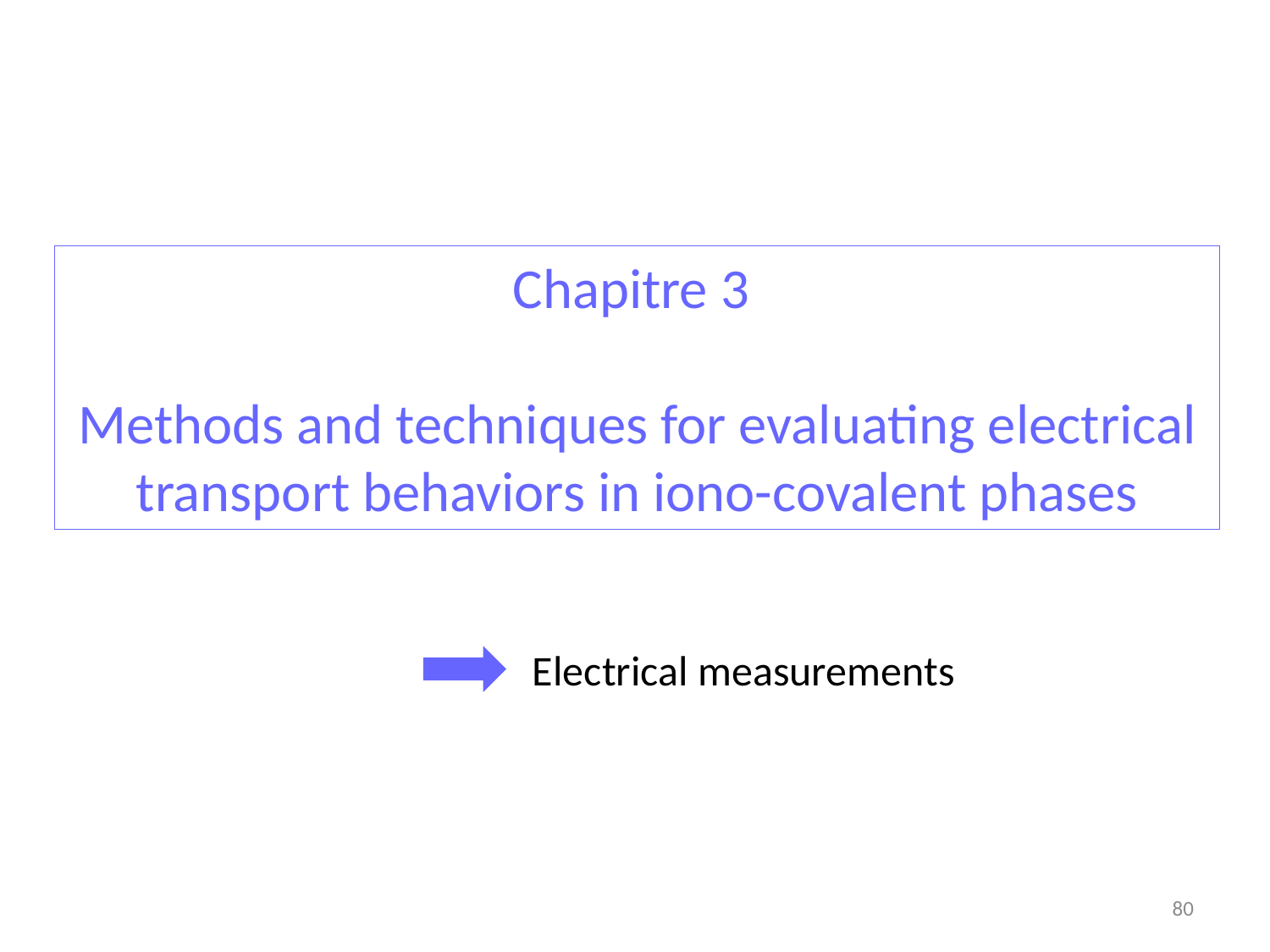

Chapitre 3

Methods and techniques for evaluating electrical transport behaviors in iono-covalent phases
Electrical measurements

80